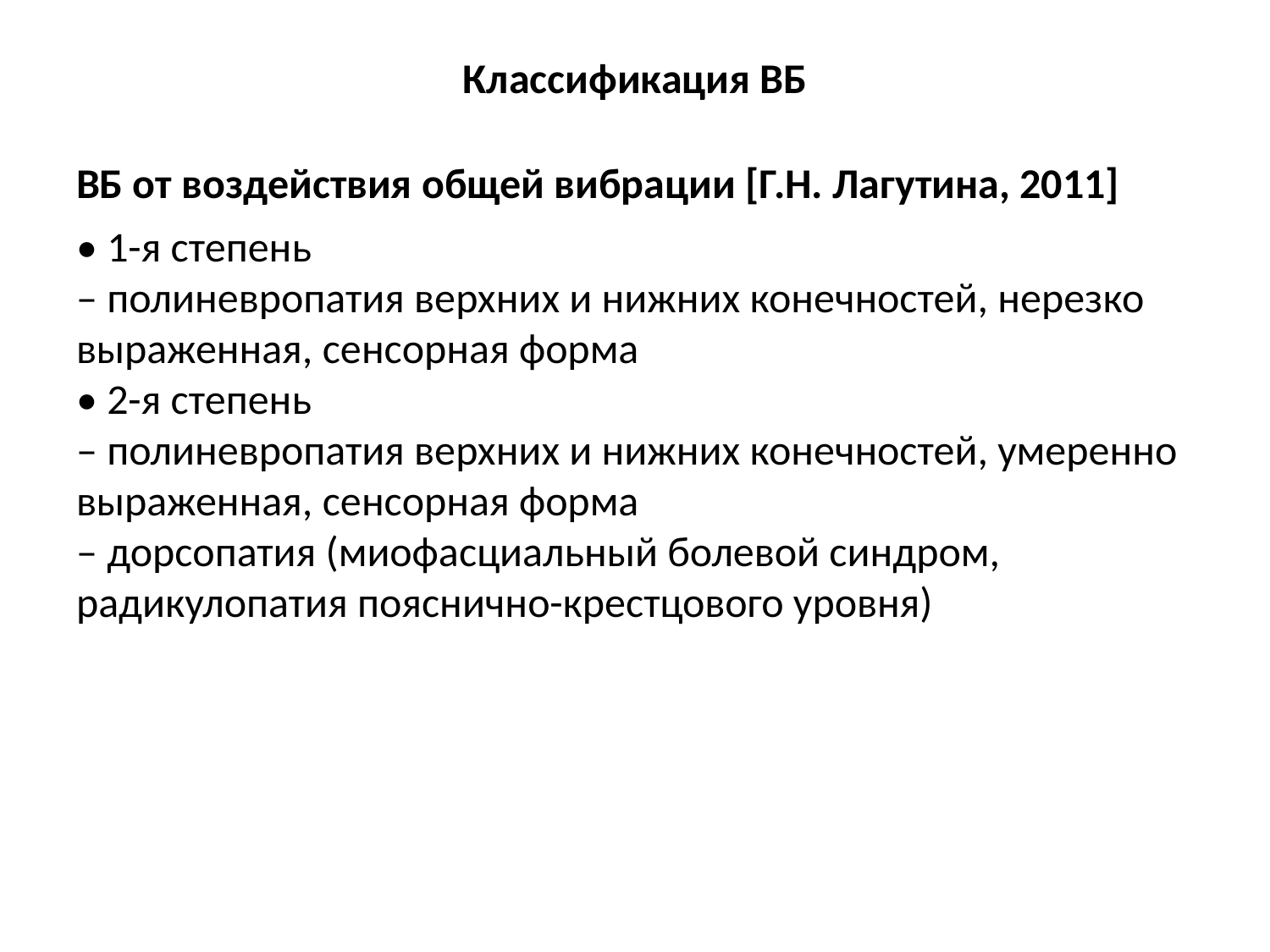

# Классификация ВБ
ВБ от воздействия общей вибрации [Г.Н. Лагутина, 2011]
• 1-я степень
– полиневропатия верхних и нижних конечностей, нерезко выраженная, сенсорная форма
• 2-я степень
– полиневропатия верхних и нижних конечностей, умеренно выраженная, сенсорная форма
– дорсопатия (миофасциальный болевой синдром, радикулопатия пояснично-крестцового уровня)